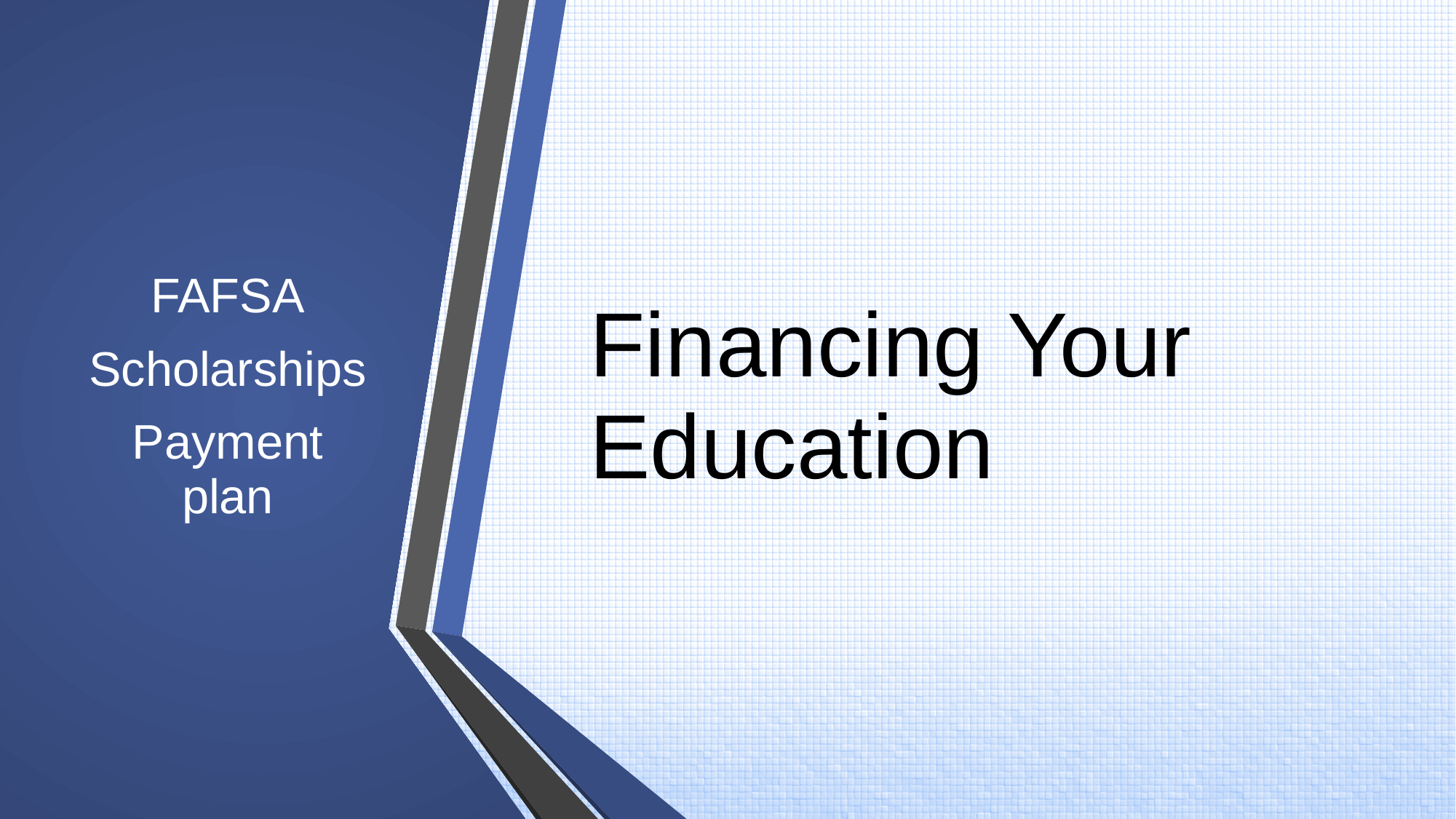

FAFSA
Scholarships
Payment plan
# Financing Your Education